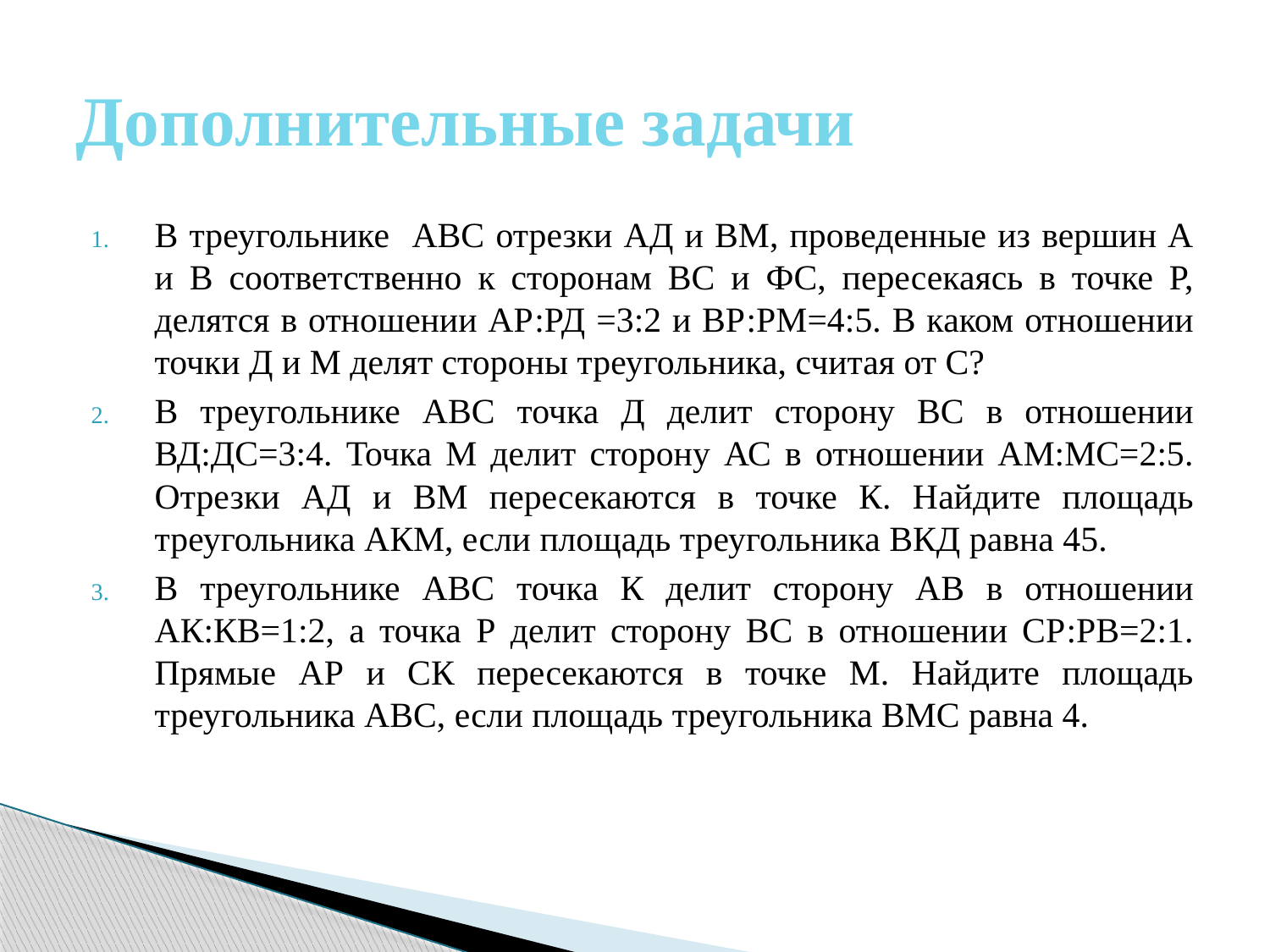

# Дополнительные задачи
В треугольнике  АВС отрезки АД и ВМ, проведенные из вершин А и В соответственно к сторонам ВС и ФС, пересекаясь в точке Р, делятся в отношении АР:РД =3:2 и ВР:РМ=4:5. В каком отношении точки Д и М делят стороны треугольника, считая от С?
В треугольнике АВС точка Д делит сторону ВС в отношении ВД:ДС=3:4. Точка М делит сторону АС в отношении АМ:МС=2:5. Отрезки АД и ВМ пересекаются в точке К. Найдите площадь треугольника АКМ, если площадь треугольника ВКД равна 45.
В треугольнике АВС точка К делит сторону АВ в отношении АК:КВ=1:2, а точка Р делит сторону ВС в отношении СР:РВ=2:1. Прямые АР и СК пересекаются в точке М. Найдите площадь треугольника АВС, если площадь треугольника ВМС равна 4.